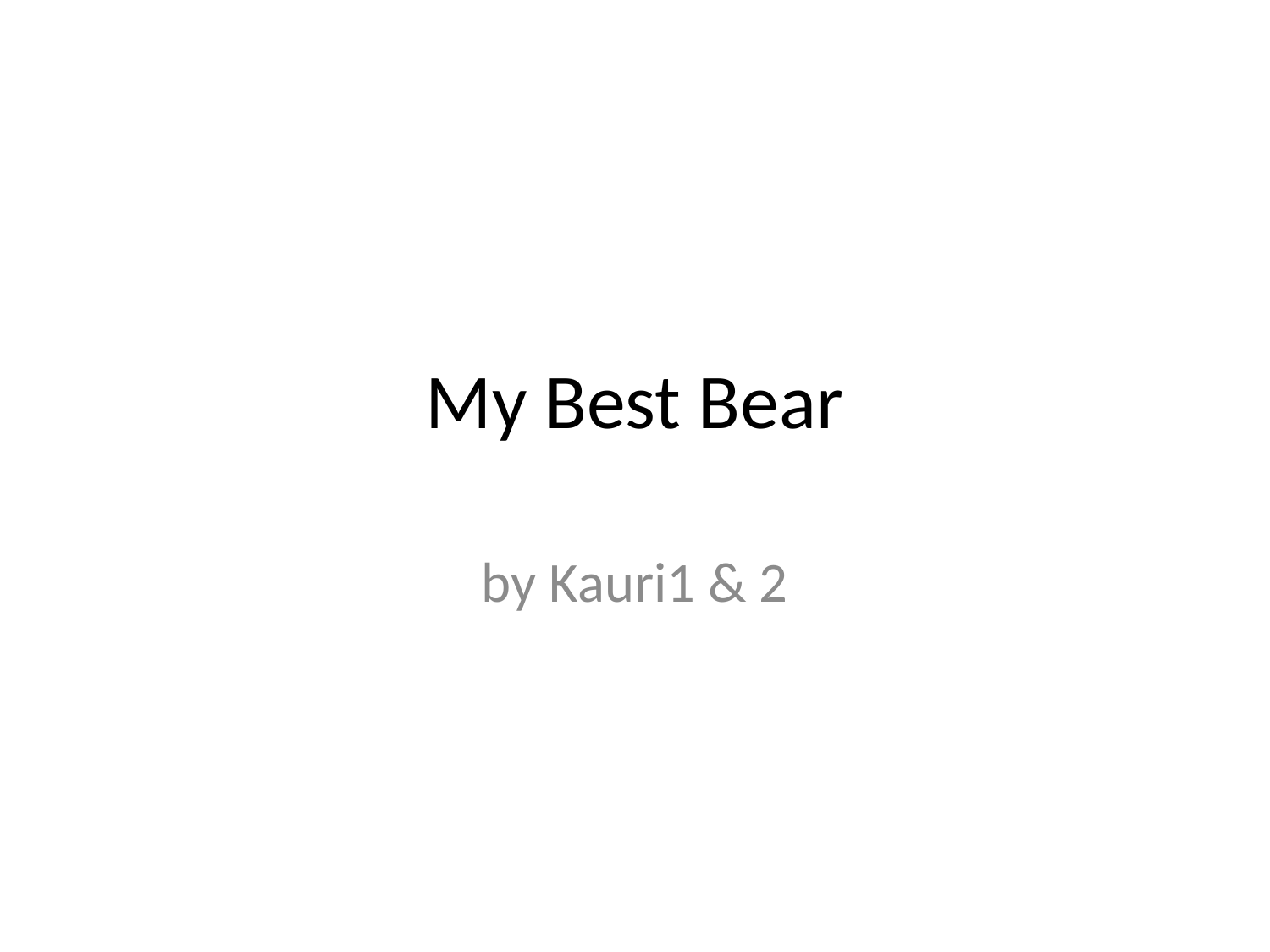

# My Best Bear
by Kauri1 & 2